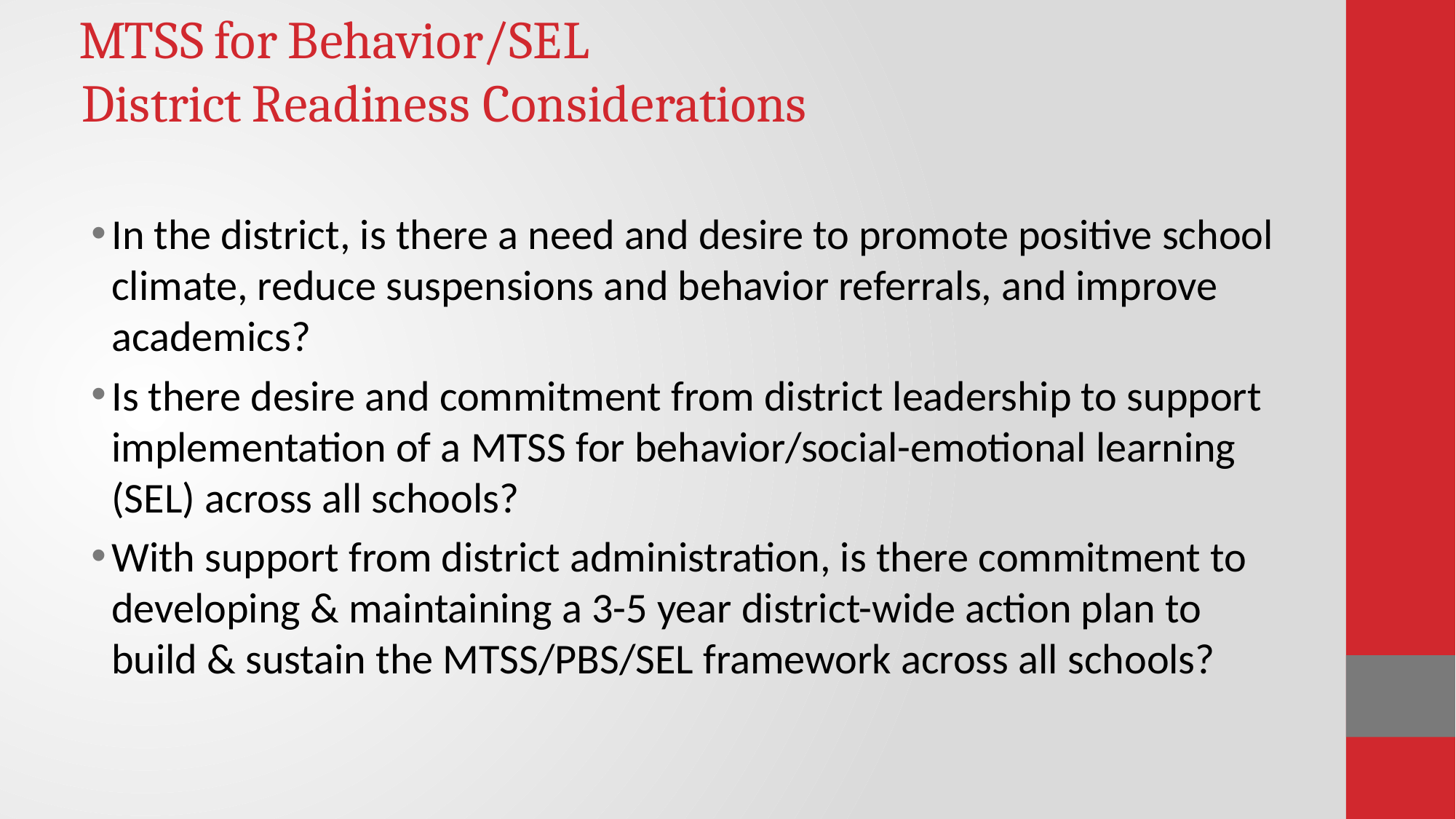

# MTSS for Behavior/SEL District Readiness Considerations
In the district, is there a need and desire to promote positive school climate, reduce suspensions and behavior referrals, and improve academics?
Is there desire and commitment from district leadership to support implementation of a MTSS for behavior/social-emotional learning (SEL) across all schools?
With support from district administration, is there commitment to developing & maintaining a 3-5 year district-wide action plan to build & sustain the MTSS/PBS/SEL framework across all schools?